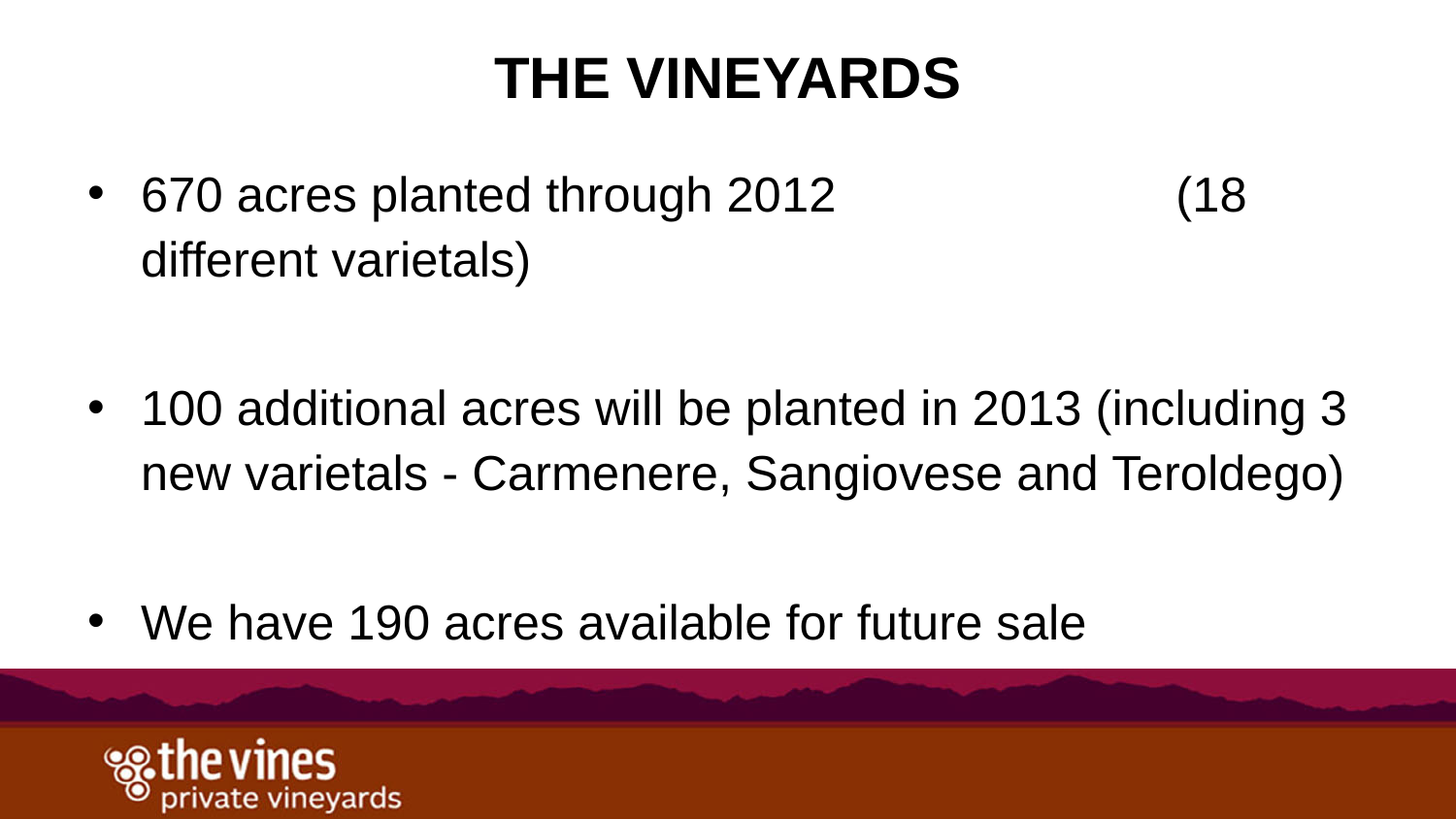

# The Vineyards
670 acres planted through 2012                         (18 different varietals)

100 additional acres will be planted in 2013 (including 3 new varietals - Carmenere, Sangiovese and Teroldego)

We have 190 acres available for future sale